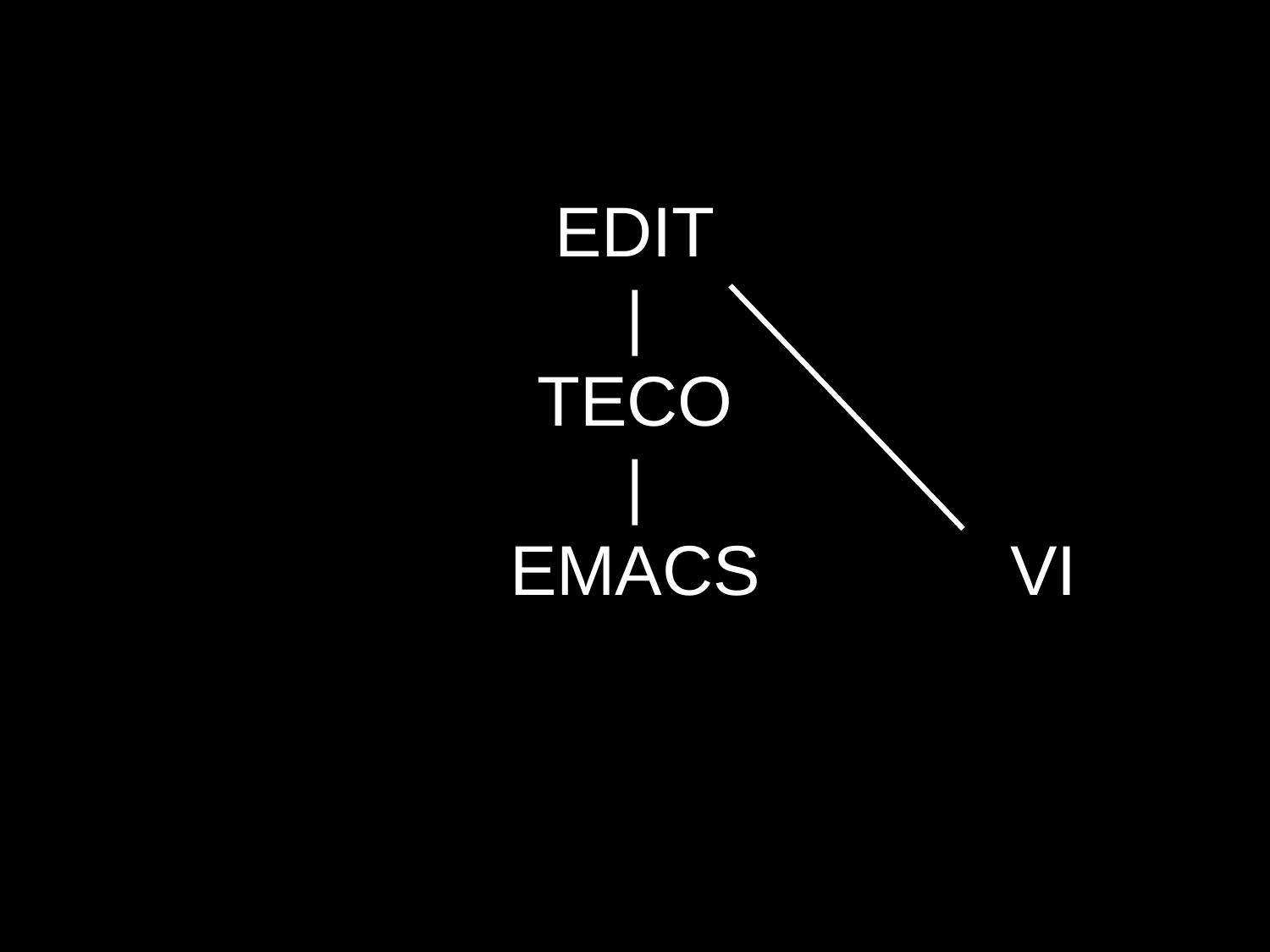

# EDIT | TECO | EMACS
VI